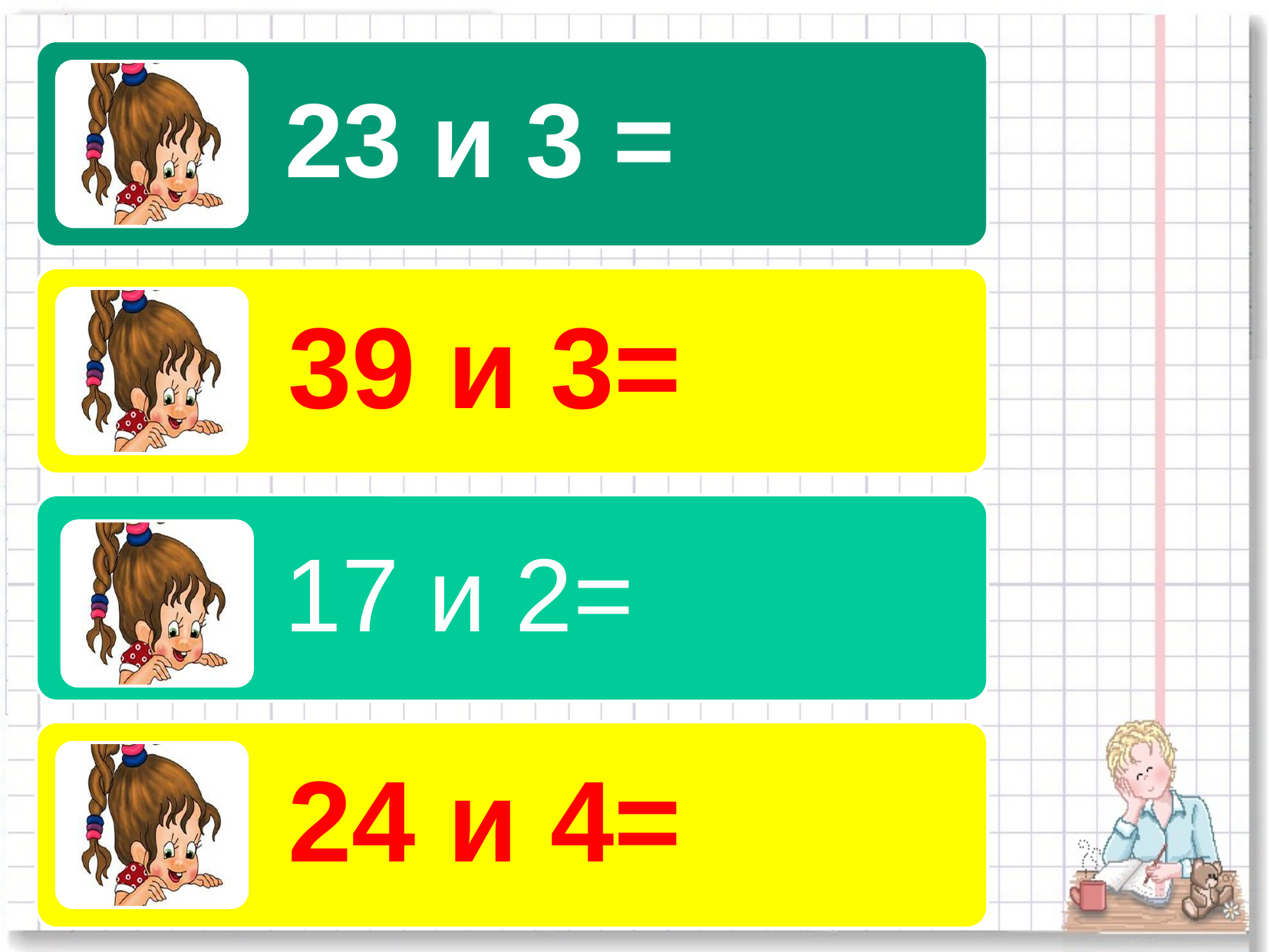

23 и 3 =
39 и 3=
17 и 2=
24 и 4=